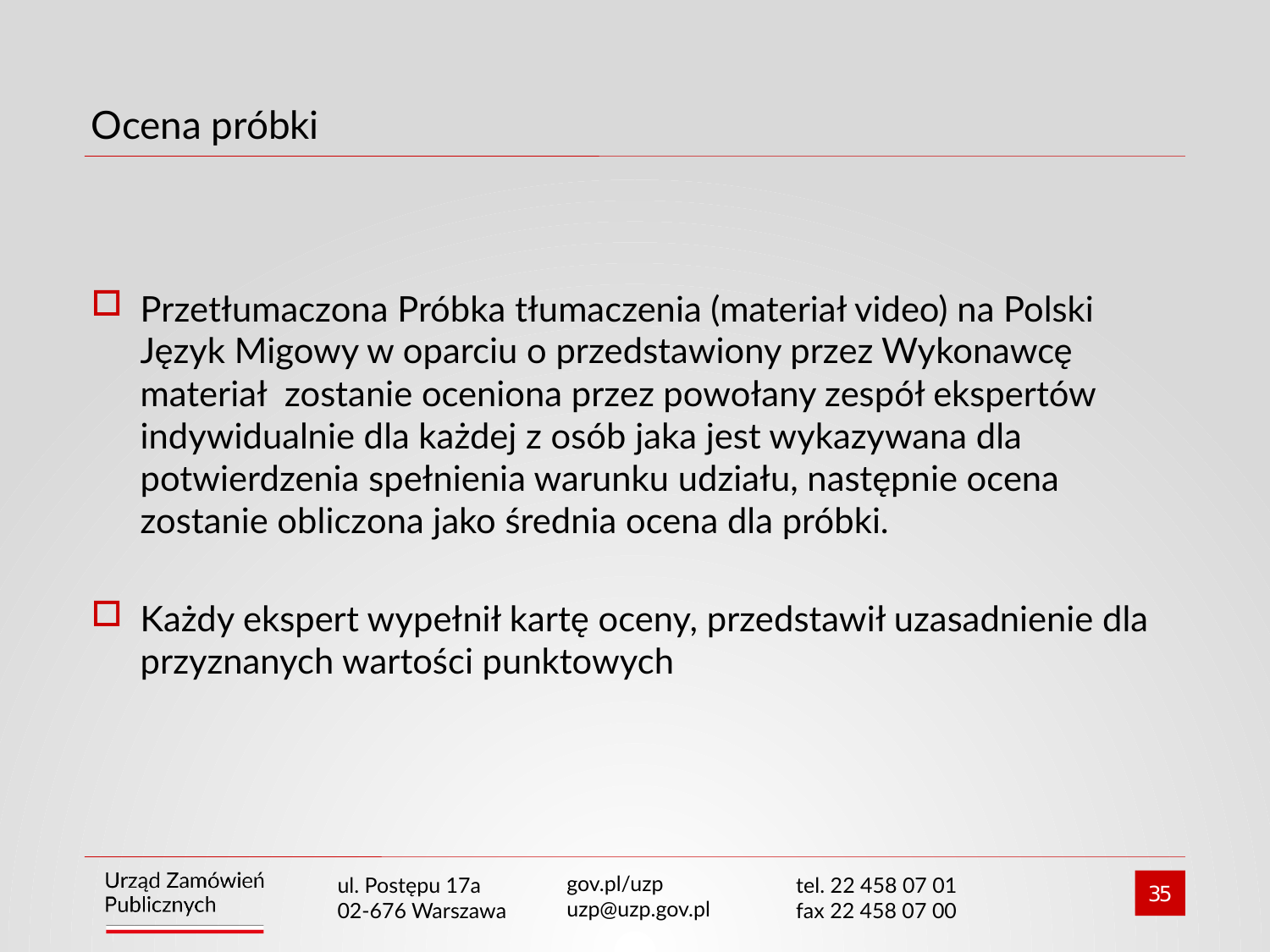

# Ocena próbki

Przetłumaczona Próbka tłumaczenia (materiał video) na Polski Język Migowy w oparciu o przedstawiony przez Wykonawcę materiał  zostanie oceniona przez powołany zespół ekspertów indywidualnie dla każdej z osób jaka jest wykazywana dla potwierdzenia spełnienia warunku udziału, następnie ocena zostanie obliczona jako średnia ocena dla próbki.

Każdy ekspert wypełnił kartę oceny, przedstawił uzasadnienie dla przyznanych wartości punktowych